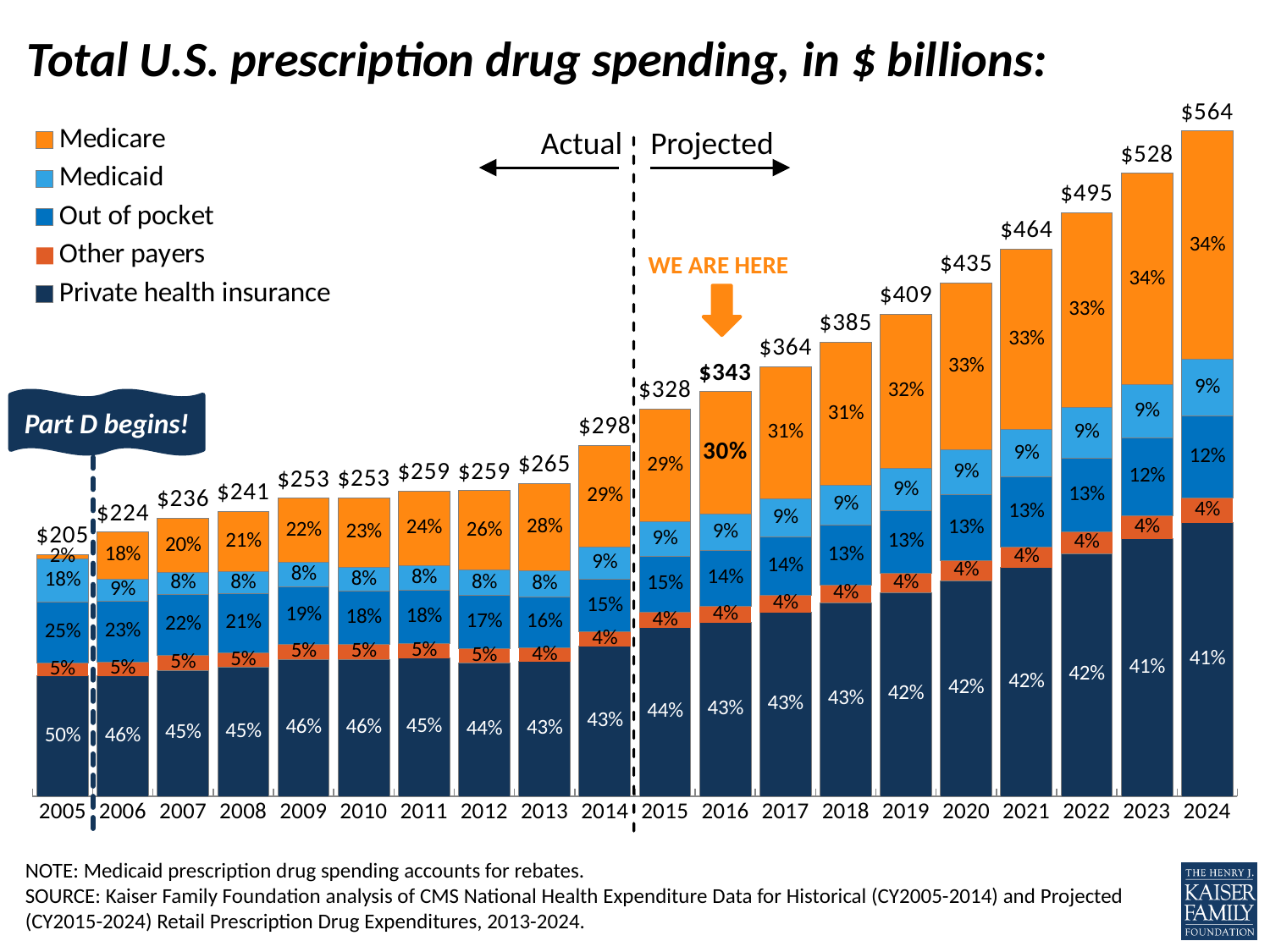

Total U.S. prescription drug spending, in $ billions:

### Chart

| Category | Private health insurance | Other payers | Out of pocket | Medicaid | Medicare | Total |
|---|---|---|---|---|---|---|
| 2005 | 102.106 | 11.249 | 51.326 | 36.53 | 3.931 | 205.143 |
| 2006 | 101.96 | 12.159 | 51.213 | 19.109 | 39.637 | 224.078 |
| 2007 | 106.857 | 12.323 | 52.16 | 18.334 | 45.955 | 235.63 |
| 2008 | 109.705 | 12.228 | 49.621 | 19.226 | 50.644 | 241.424 |
| 2009 | 116.136 | 12.631 | 49.06 | 20.34 | 54.543 | 252.71 |
| 2010 | 116.128 | 12.464 | 45.251 | 20.273 | 58.918 | 253.034 |
| 2011 | 117.16 | 12.27 | 45.452 | 20.599 | 63.229 | 258.709 |
| 2012 | 113.285 | 12.086 | 45.221 | 21.09 | 67.435 | 259.118 |
| 2013 | 114.379 | 11.49 | 43.547 | 21.983 | 73.868 | 265.266 |
| 2014 | 127.288 | 11.967 | 44.722 | 27.333 | 86.388 | 297.698 |
| 2015 | 142.9 | 12.899999999999999 | 47.9 | 29.4 | 95.5 | 328.4 |
| 2016 | 147.4 | 13.6 | 47.7 | 30.3 | 104.1 | 343.2 |
| 2017 | 156.1 | 14.5 | 49.4 | 32.1 | 112.3 | 364.4 |
| 2018 | 164.2 | 15.2 | 50.8 | 33.8 | 121.1 | 385.1 |
| 2019 | 172.9 | 16.1 | 53.2 | 35.7 | 130.9 | 408.7 |
| 2020 | 182.9 | 16.9 | 56.0 | 37.9 | 141.7 | 435.3 |
| 2021 | 193.9 | 17.8 | 59.0 | 40.2 | 153.1 | 464.1 |
| 2022 | 205.7 | 18.8 | 62.3 | 42.7 | 165.6 | 495.2 |
| 2023 | 218.2 | 19.799999999999997 | 65.8 | 45.3 | 179.2 | 528.3 |
| 2024 | 231.9 | 20.8 | 69.6 | 48.1 | 193.9 | 564.3 |
Actual
Projected
WE ARE HERE

Part D begins!
NOTE: Medicaid prescription drug spending accounts for rebates.
SOURCE: Kaiser Family Foundation analysis of CMS National Health Expenditure Data for Historical (CY2005-2014) and Projected (CY2015-2024) Retail Prescription Drug Expenditures, 2013-2024.